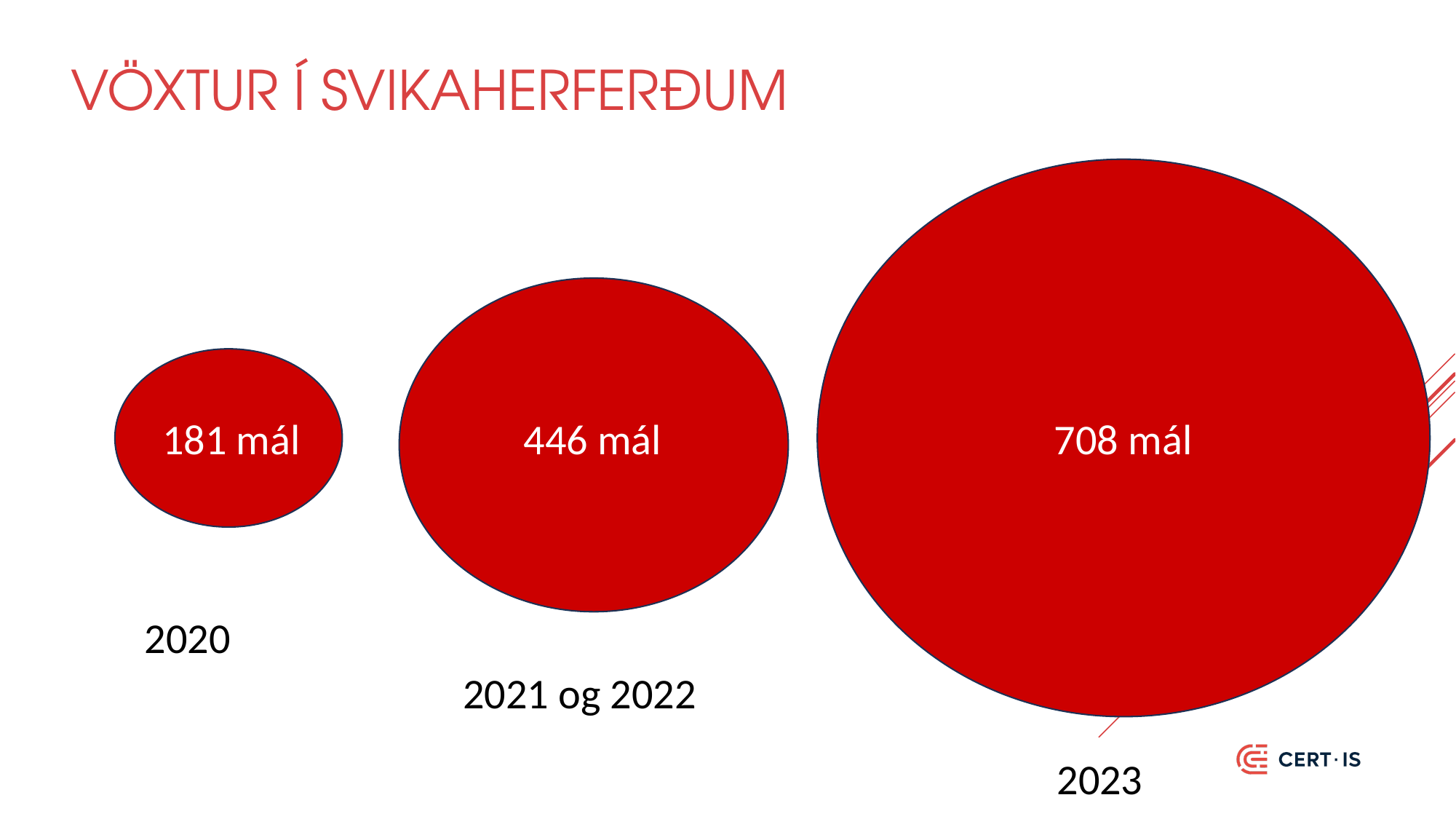

# Vöxtur í svikaherferðum

181 mál
446 mál
708 mál
2020
2021 og 2022
2023